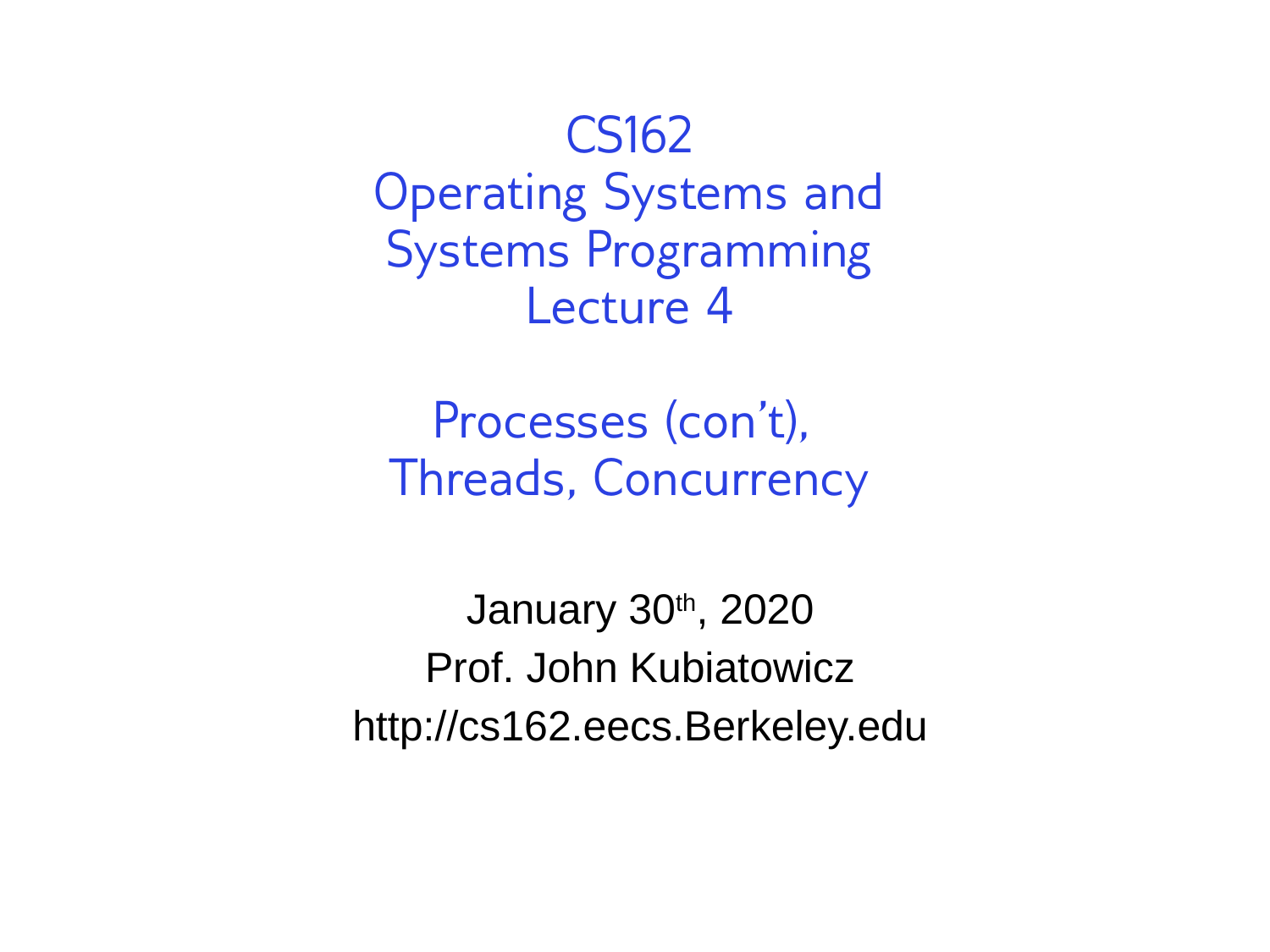

# CS162 Operating Systems and Systems Programming Lecture 4 Processes (con’t), Threads, Concurrency
January 30th, 2020
Prof. John Kubiatowicz
http://cs162.eecs.Berkeley.edu